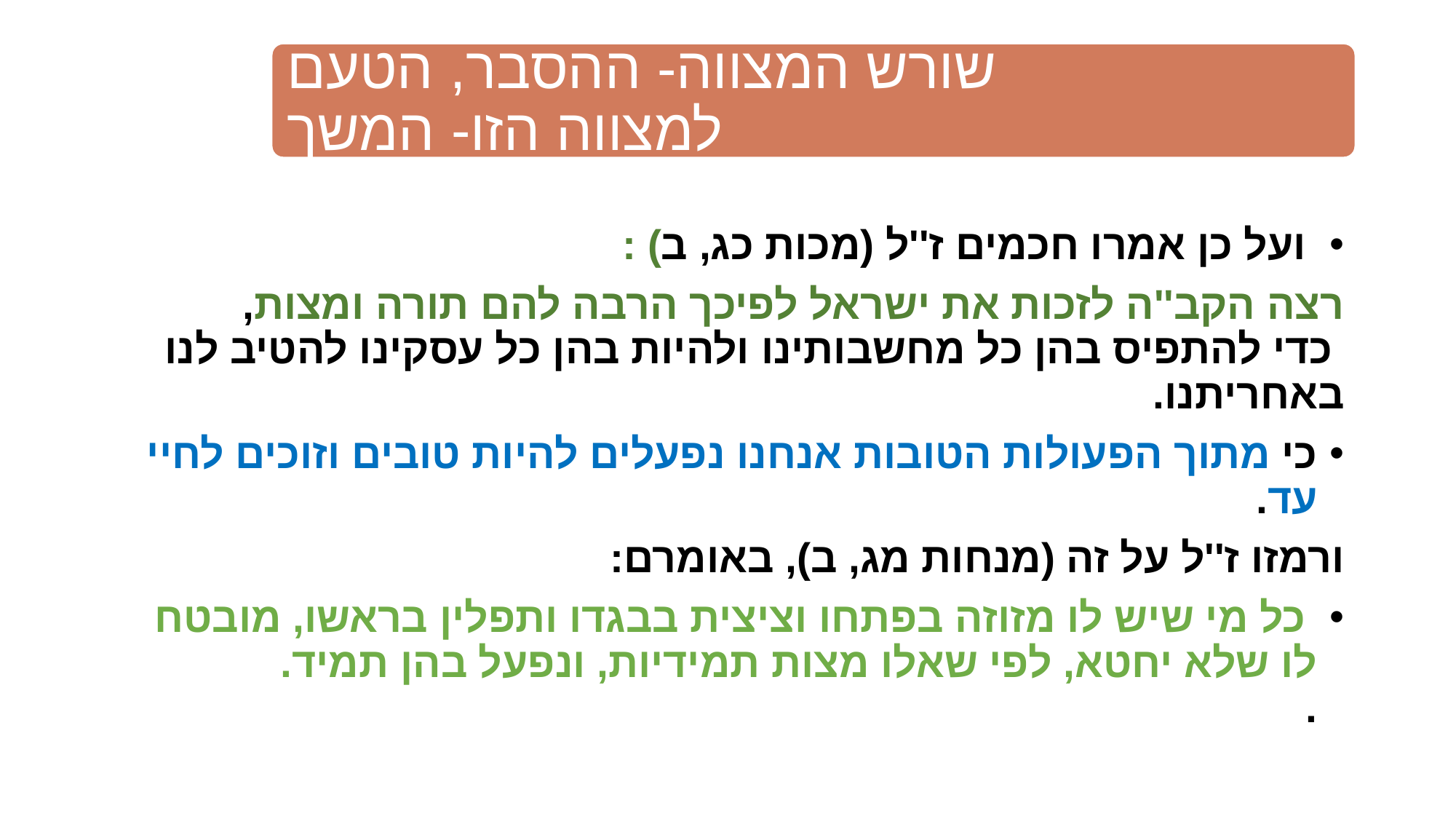

#

שורש המצווה- ההסבר, הטעם למצווה הזו- המשך

 ועל כן אמרו חכמים ז''ל (מכות כג, ב) :
רצה הקב''ה לזכות את ישראל לפיכך הרבה להם תורה ומצות,
 כדי להתפיס בהן כל מחשבותינו ולהיות בהן כל עסקינו להטיב לנו באחריתנו.
כי מתוך הפעולות הטובות אנחנו נפעלים להיות טובים וזוכים לחיי עד.
ורמזו ז''ל על זה (מנחות מג, ב), באומרם:
 כל מי שיש לו מזוזה בפתחו וציצית בבגדו ותפלין בראשו, מובטח לו שלא יחטא, לפי שאלו מצות תמידיות, ונפעל בהן תמיד.
.